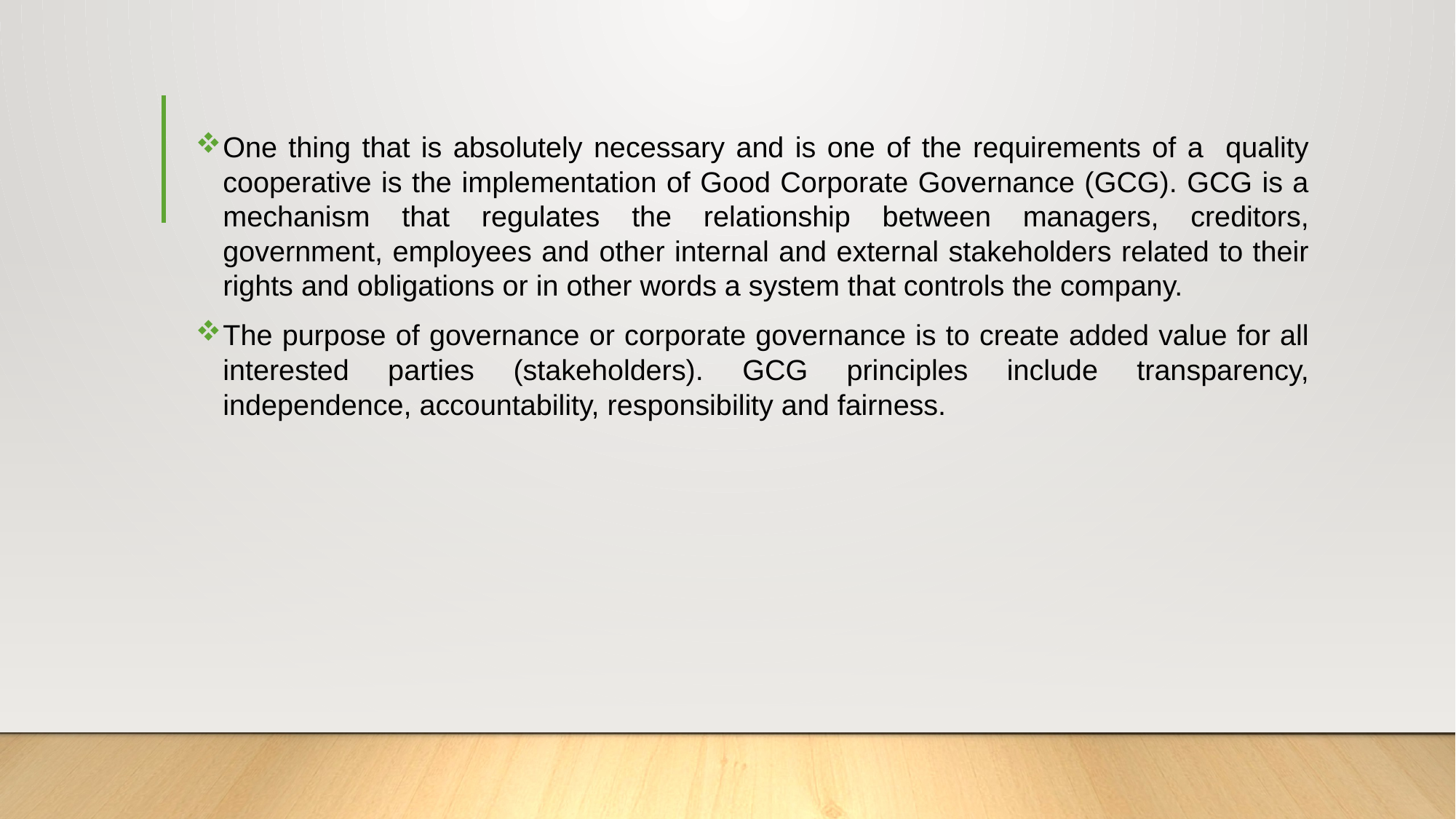

One thing that is absolutely necessary and is one of the requirements of a  quality cooperative is the implementation of Good Corporate Governance (GCG). GCG is a mechanism that regulates the relationship between managers, creditors, government, employees and other internal and external stakeholders related to their rights and obligations or in other words a system that controls the company.
The purpose of governance or corporate governance is to create added value for all interested parties (stakeholders). GCG principles include transparency, independence, accountability, responsibility and fairness.